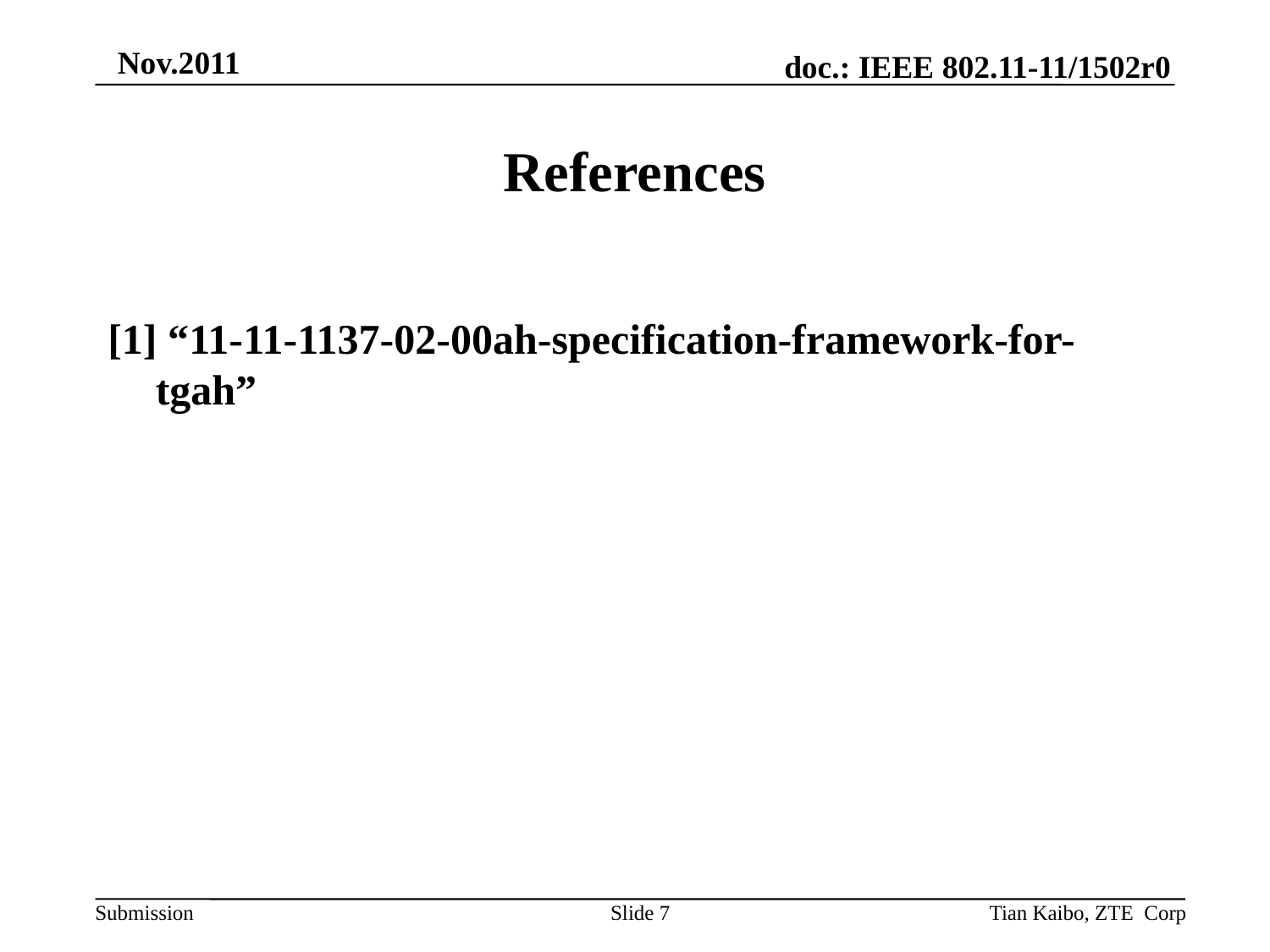

# References

[1] “11-11-1137-02-00ah-specification-framework-for-tgah”

Slide 7
Tian Kaibo, ZTE  Corp